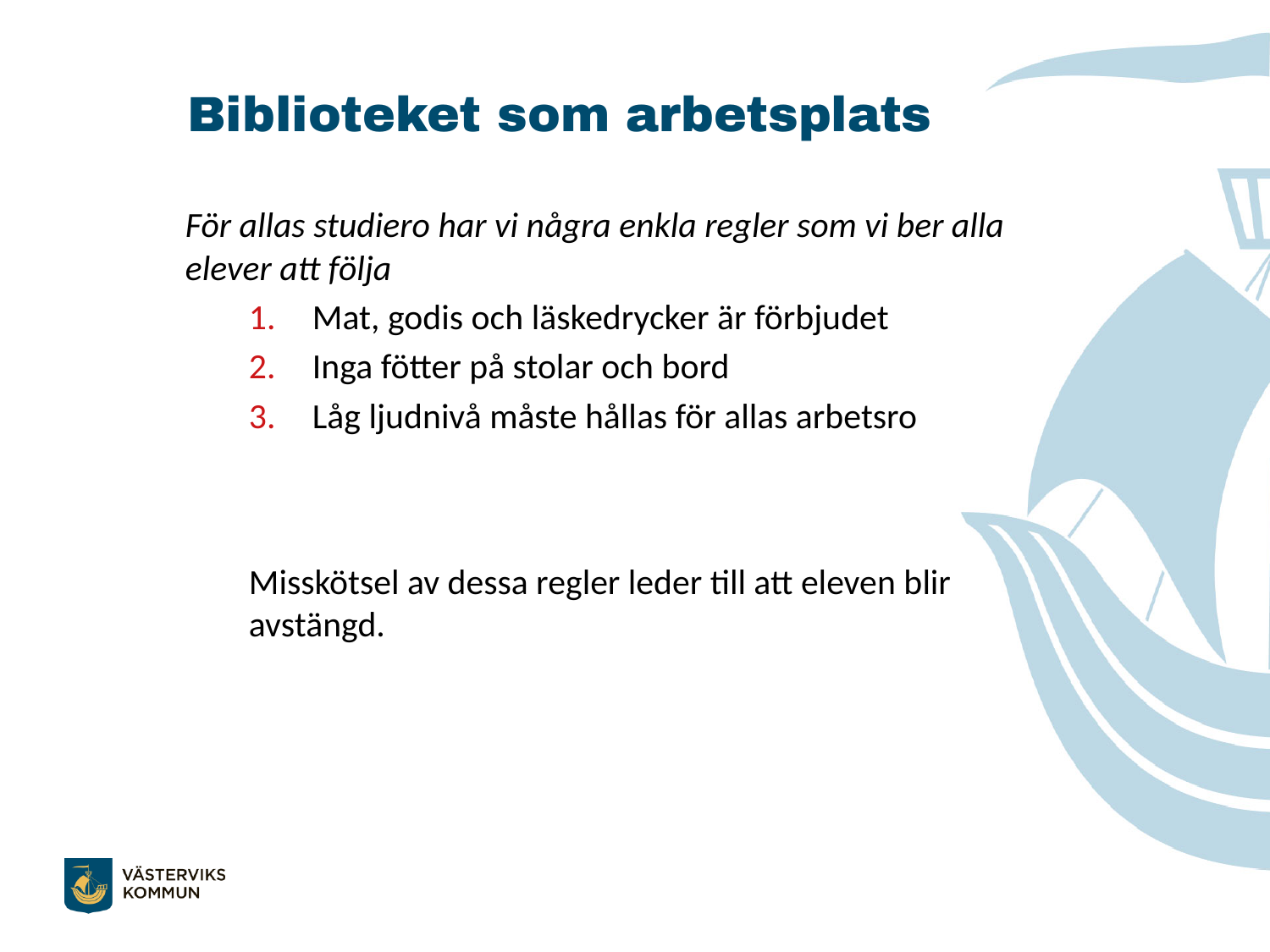

Biblioteket som arbetsplats
För allas studiero har vi några enkla regler som vi ber alla elever att följa
Mat, godis och läskedrycker är förbjudet
Inga fötter på stolar och bord
Låg ljudnivå måste hållas för allas arbetsro

Misskötsel av dessa regler leder till att eleven blir avstängd.